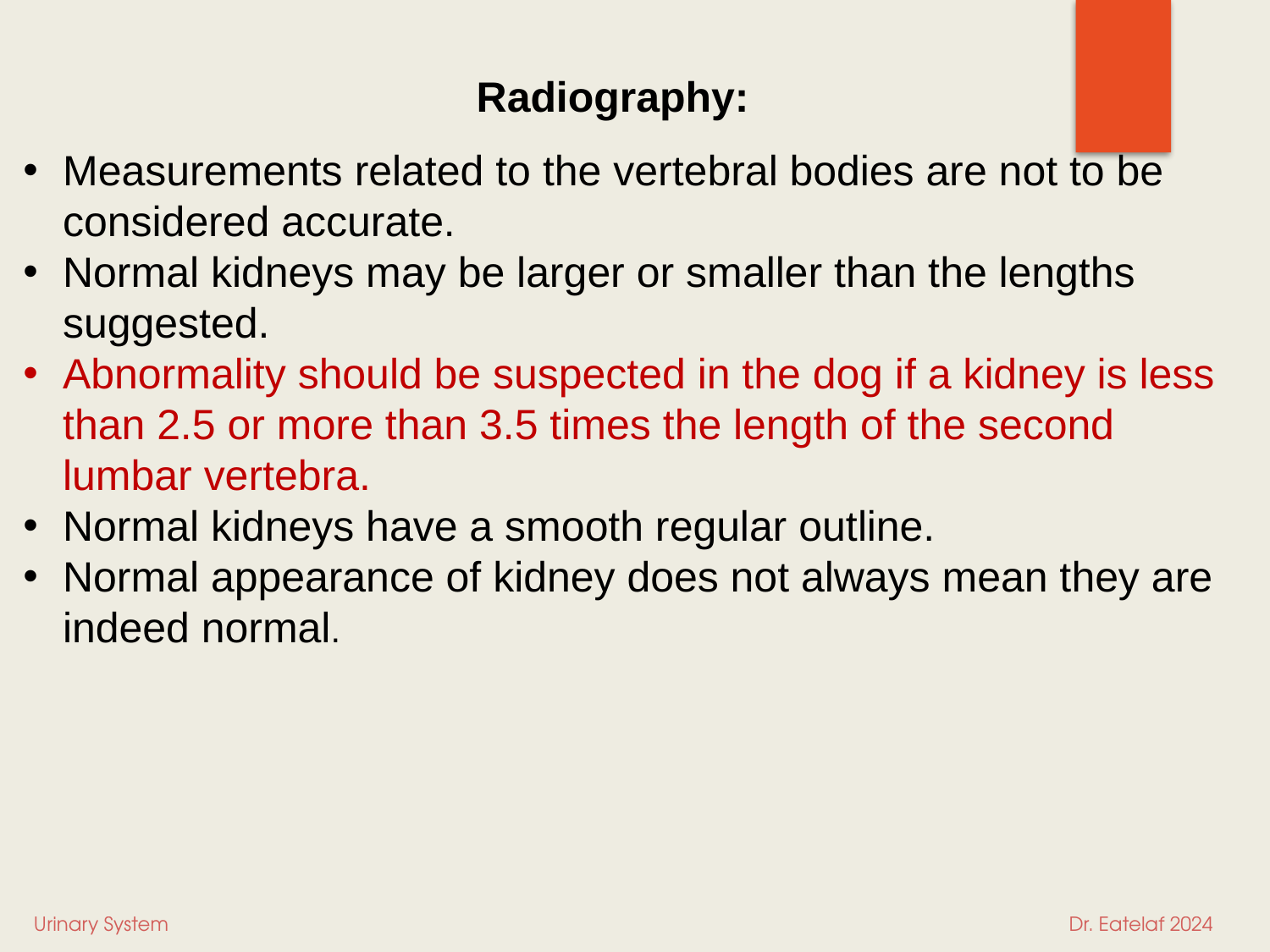

Radiography:
Measurements related to the vertebral bodies are not to be considered accurate.
Normal kidneys may be larger or smaller than the lengths suggested.
Abnormality should be suspected in the dog if a kidney is less than 2.5 or more than 3.5 times the length of the second lumbar vertebra.
Normal kidneys have a smooth regular outline.
Normal appearance of kidney does not always mean they are indeed normal.
Urinary System                                                                                                                                                                          Dr. Eatelaf 2024